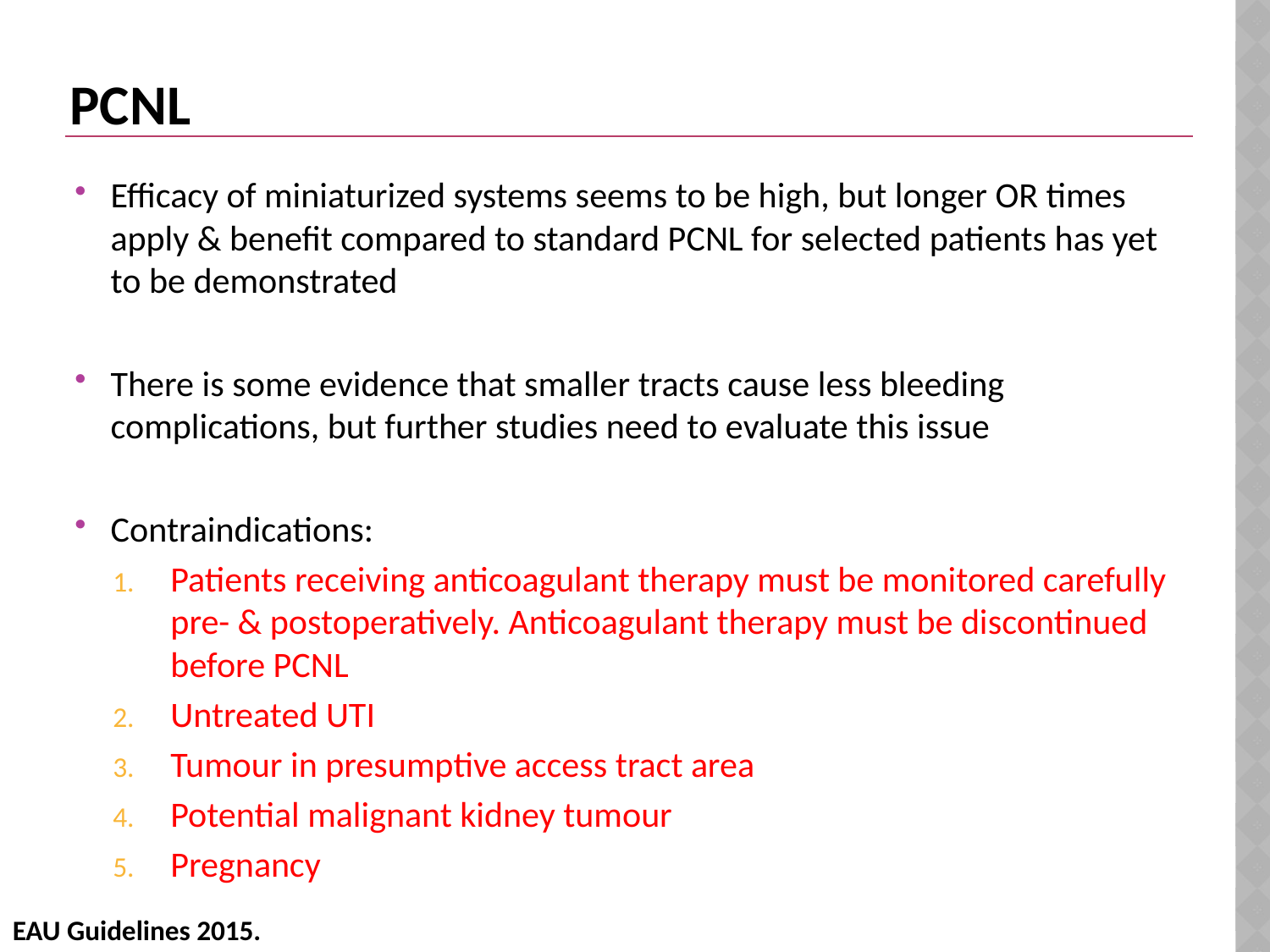

# PCNL
Efficacy of miniaturized systems seems to be high, but longer OR times apply & benefit compared to standard PCNL for selected patients has yet to be demonstrated

There is some evidence that smaller tracts cause less bleeding complications, but further studies need to evaluate this issue

Contraindications:
Patients receiving anticoagulant therapy must be monitored carefully pre- & postoperatively. Anticoagulant therapy must be discontinued before PCNL
Untreated UTI
Tumour in presumptive access tract area
Potential malignant kidney tumour
Pregnancy
EAU Guidelines 2015.